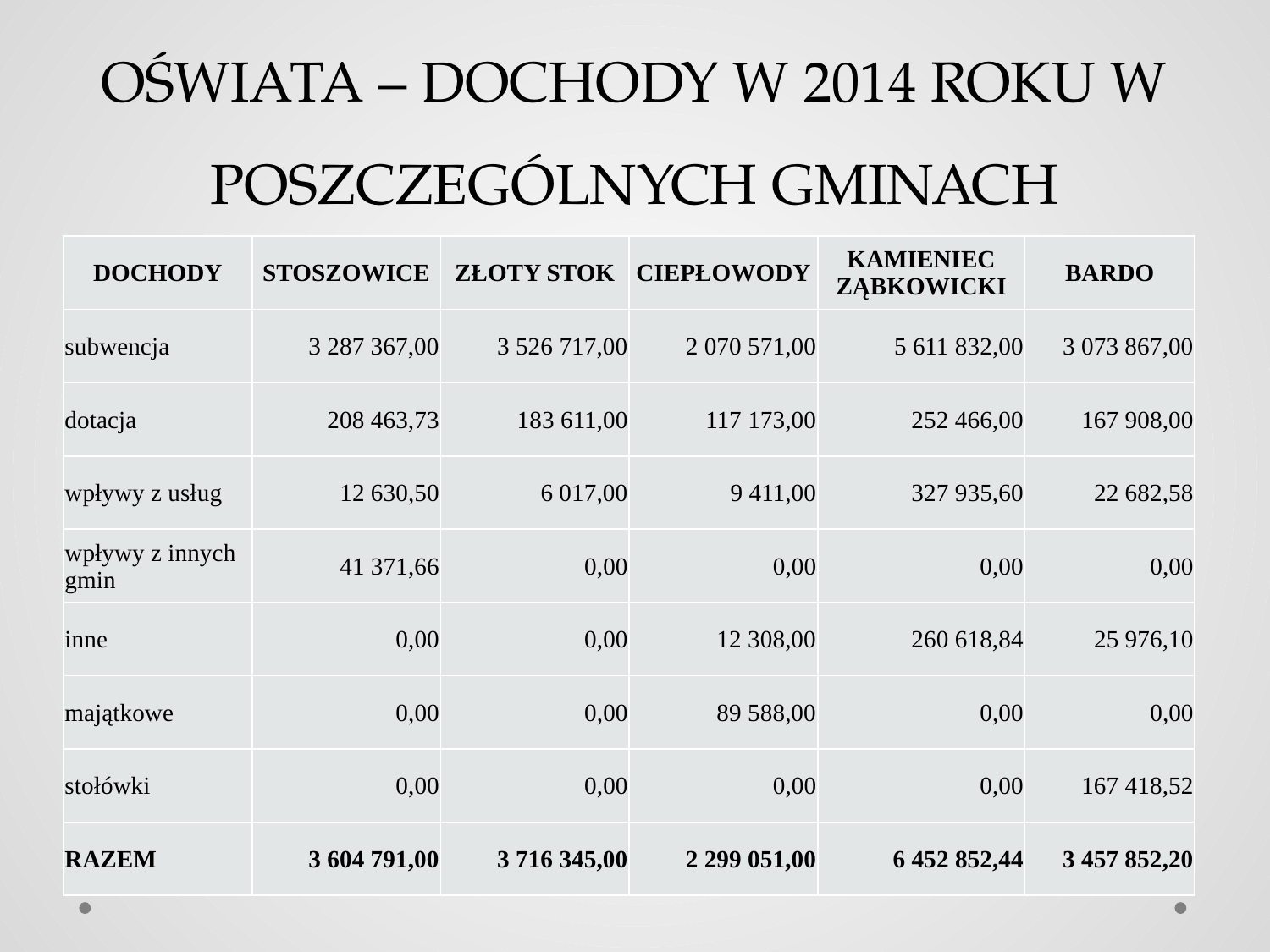

# OŚWIATA – DOCHODY W 2014 ROKU W POSZCZEGÓLNYCH GMINACH
| DOCHODY | STOSZOWICE | ZŁOTY STOK | CIEPŁOWODY | KAMIENIEC ZĄBKOWICKI | BARDO |
| --- | --- | --- | --- | --- | --- |
| subwencja | 3 287 367,00 | 3 526 717,00 | 2 070 571,00 | 5 611 832,00 | 3 073 867,00 |
| dotacja | 208 463,73 | 183 611,00 | 117 173,00 | 252 466,00 | 167 908,00 |
| wpływy z usług | 12 630,50 | 6 017,00 | 9 411,00 | 327 935,60 | 22 682,58 |
| wpływy z innych gmin | 41 371,66 | 0,00 | 0,00 | 0,00 | 0,00 |
| inne | 0,00 | 0,00 | 12 308,00 | 260 618,84 | 25 976,10 |
| majątkowe | 0,00 | 0,00 | 89 588,00 | 0,00 | 0,00 |
| stołówki | 0,00 | 0,00 | 0,00 | 0,00 | 167 418,52 |
| RAZEM | 3 604 791,00 | 3 716 345,00 | 2 299 051,00 | 6 452 852,44 | 3 457 852,20 |